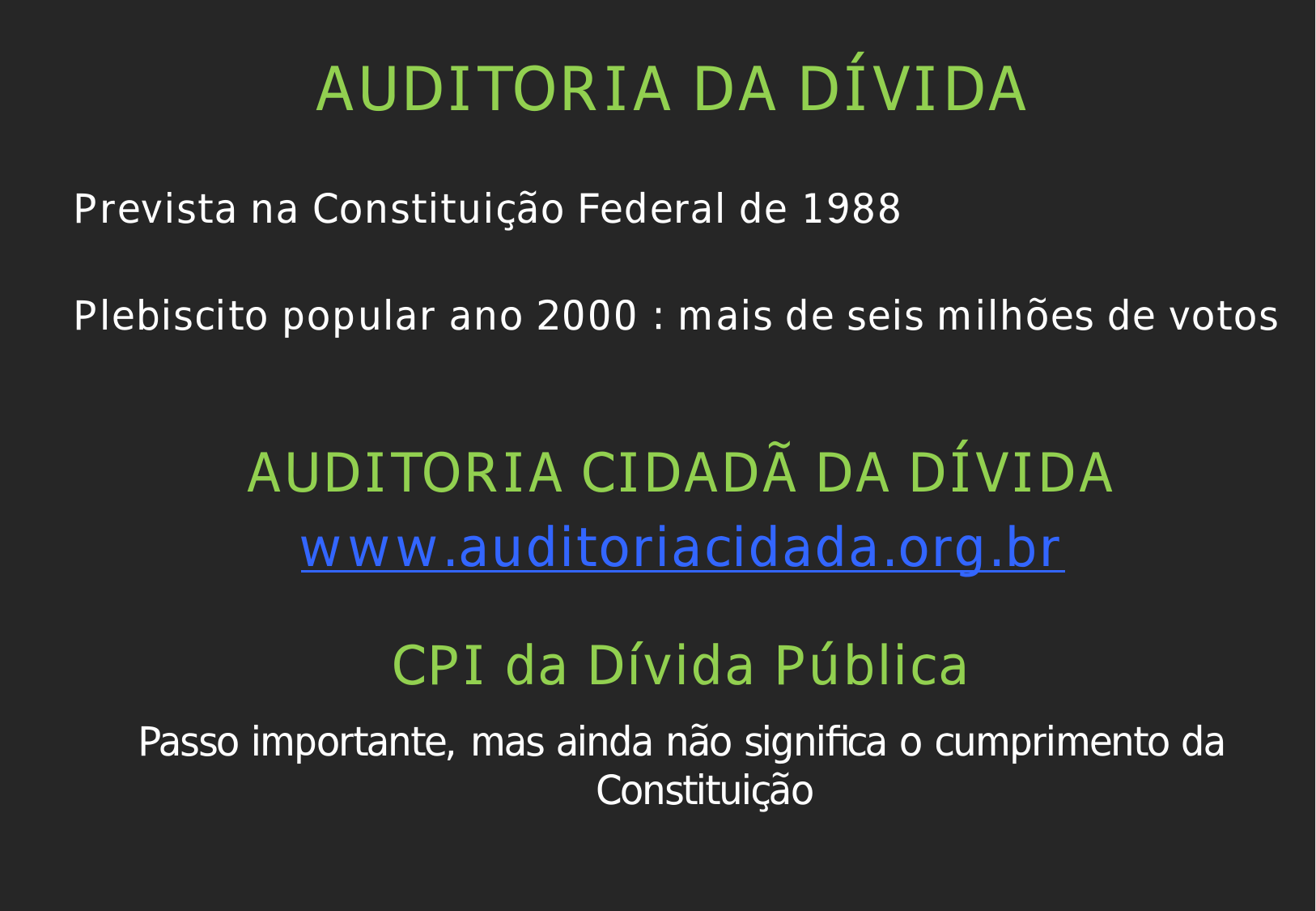

AUDITORIA DA DÍVIDA

 Prevista na Constituição Federal de 1988

 Plebiscito popular ano 2000 : mais de seis milhões de votos

AUDITORIA CIDADÃ DA DÍVIDA
www.auditoriacidada.org.br

CPI da Dívida Pública
Passo importante, mas ainda não significa o cumprimento da Constituição